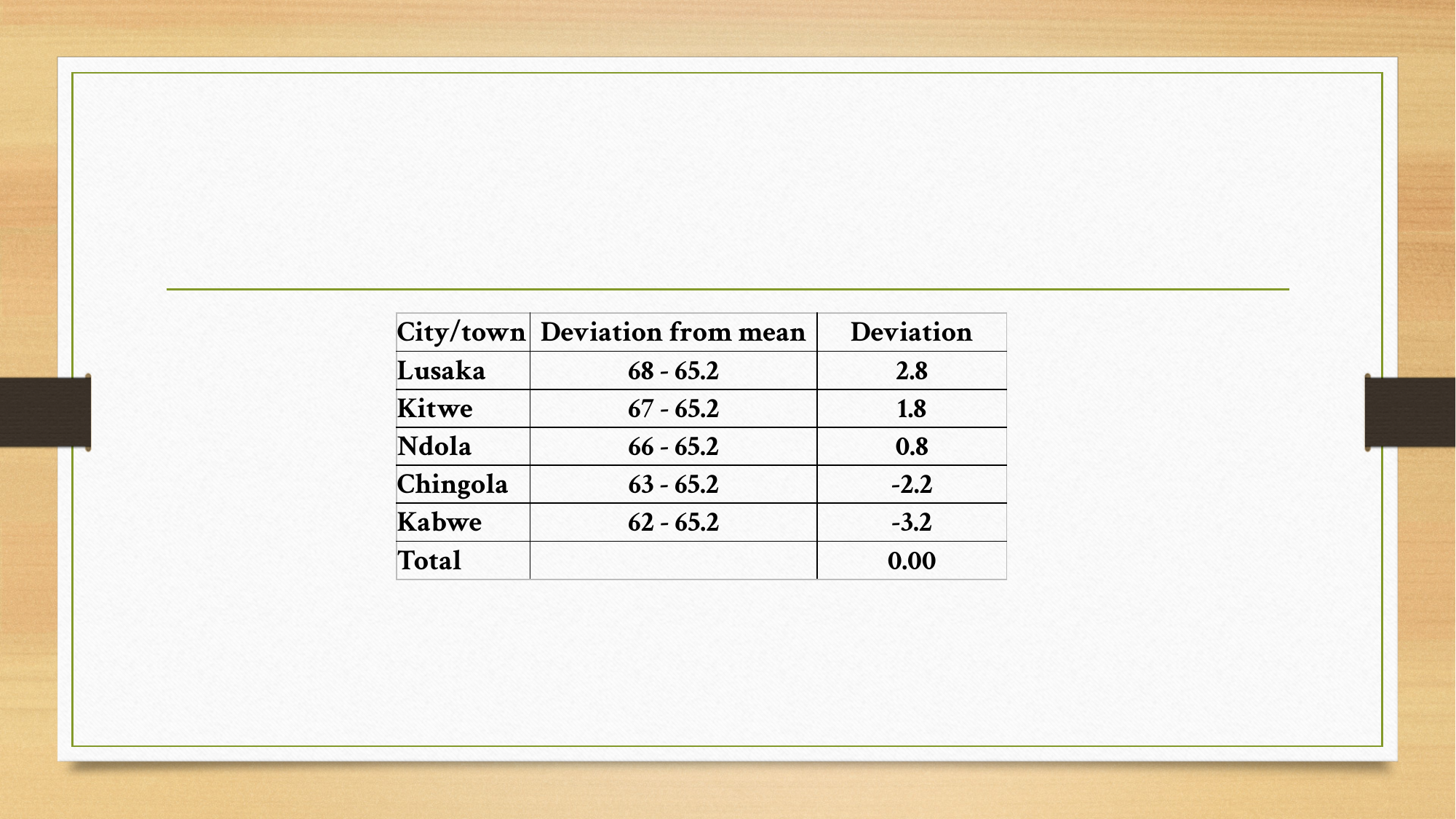

#
| City/town | Deviation from mean | Deviation |
| --- | --- | --- |
| Lusaka | 68 - 65.2 | 2.8 |
| Kitwe | 67 - 65.2 | 1.8 |
| Ndola | 66 - 65.2 | 0.8 |
| Chingola | 63 - 65.2 | -2.2 |
| Kabwe | 62 - 65.2 | -3.2 |
| Total |  | 0.00 |